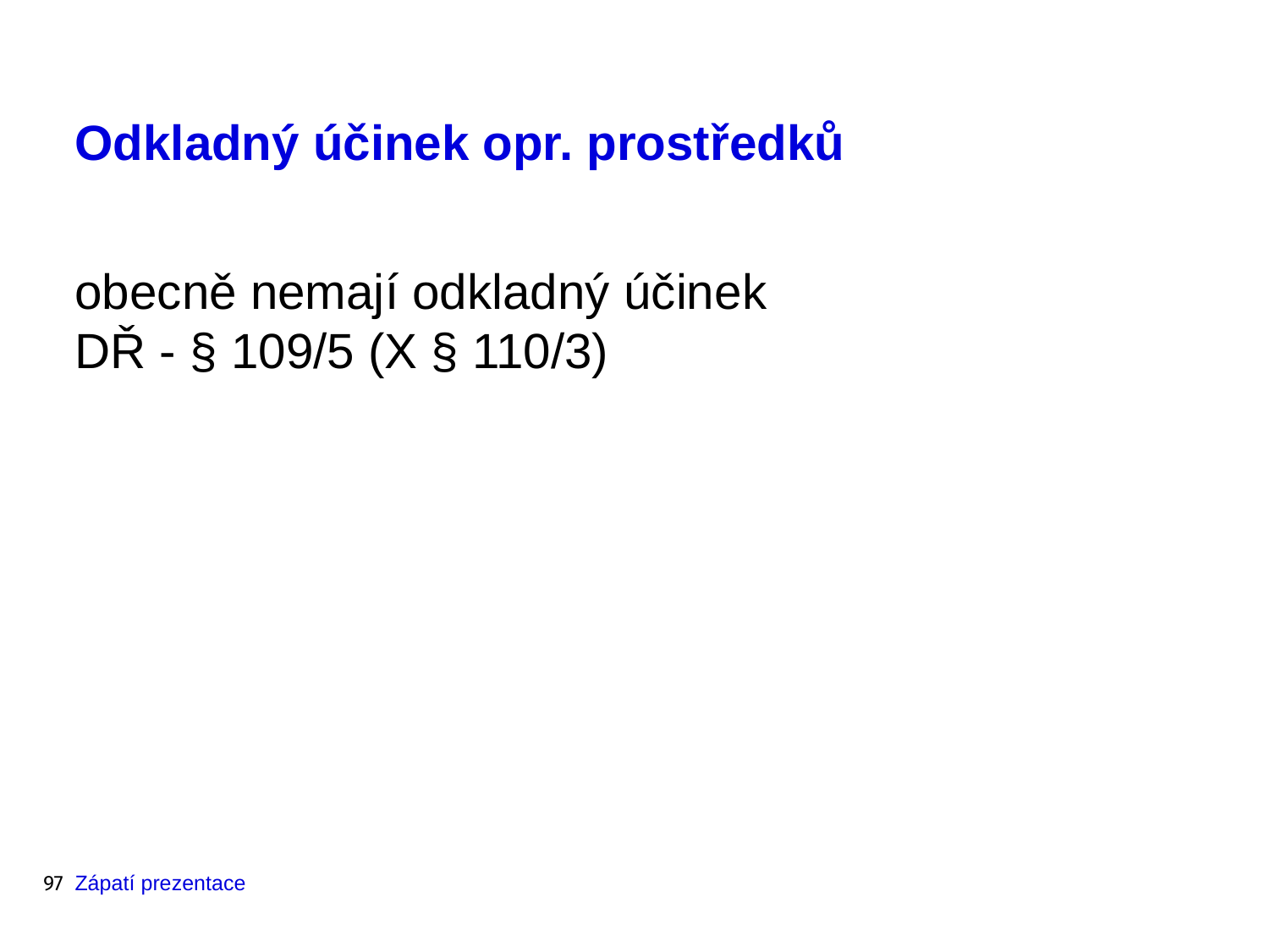

# Odkladný účinek opr. prostředků
obecně nemají odkladný účinek
DŘ - § 109/5 (X § 110/3)
97
Zápatí prezentace